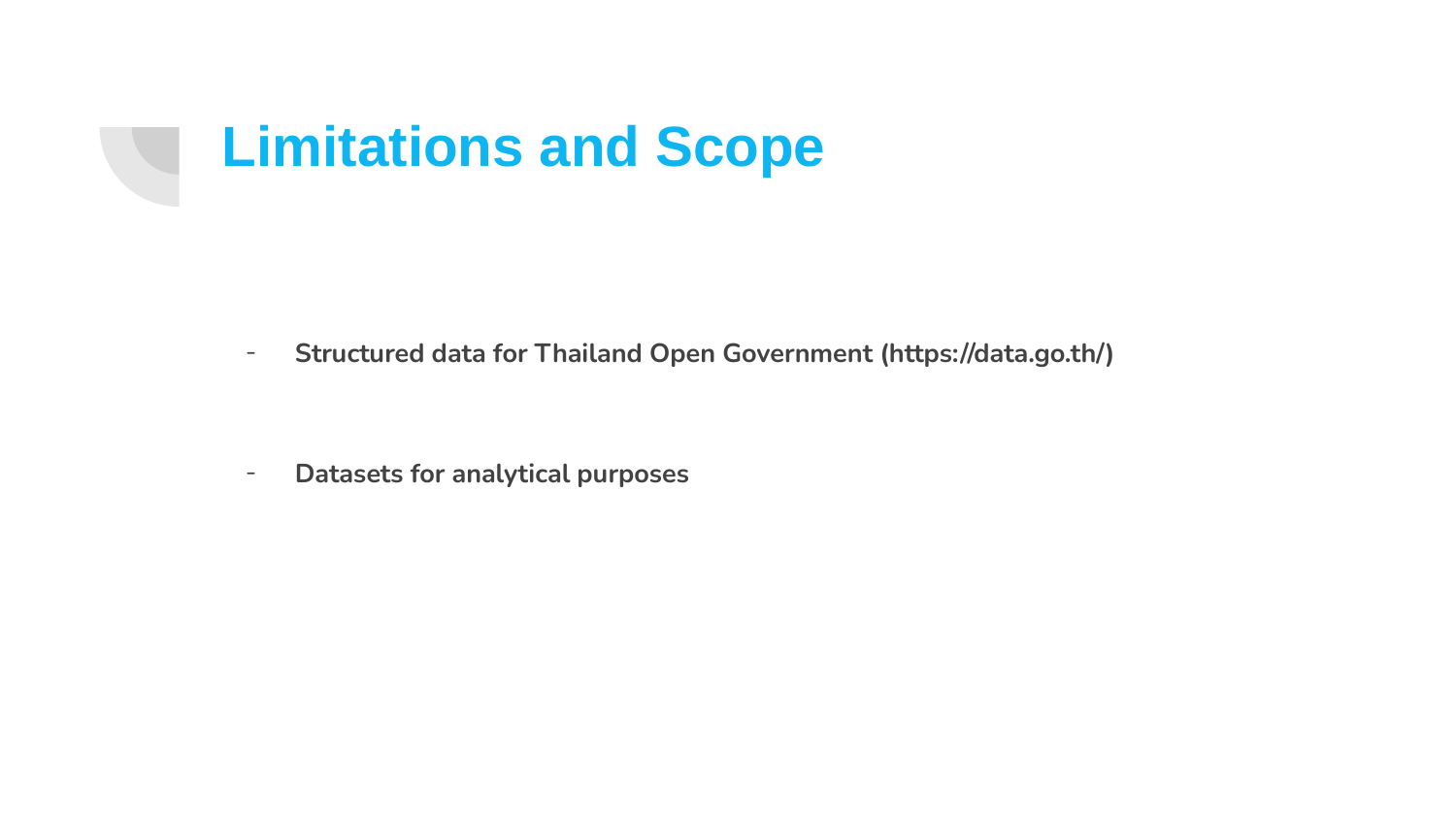

# Limitations and Scope
Structured data for Thailand Open Government (https://data.go.th/)

Datasets for analytical purposes